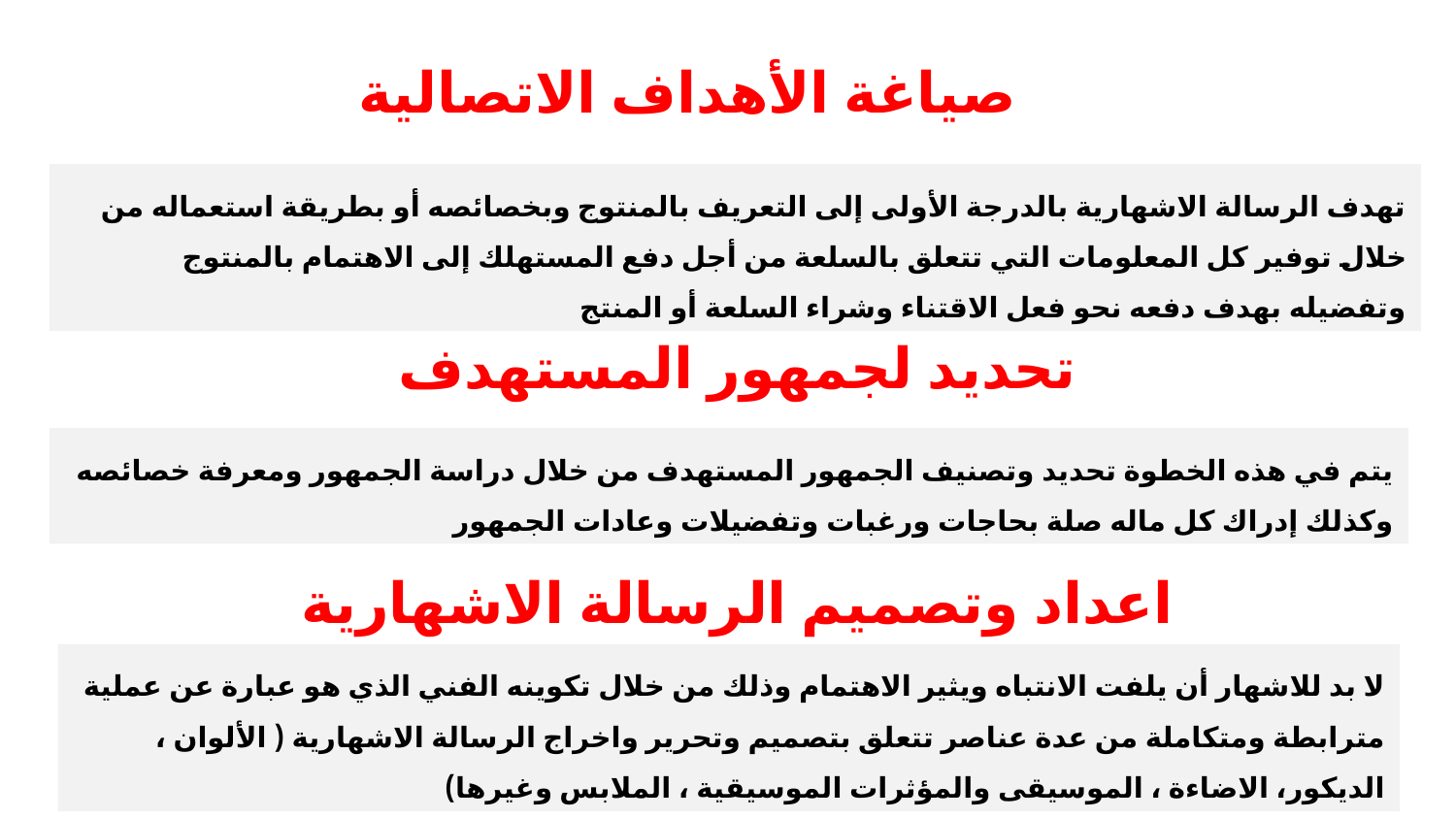

صياغة الأهداف الاتصالية
تهدف الرسالة الاشهارية بالدرجة الأولى إلى التعريف بالمنتوج وبخصائصه أو بطريقة استعماله من خلال توفير كل المعلومات التي تتعلق بالسلعة من أجل دفع المستهلك إلى الاهتمام بالمنتوج وتفضيله بهدف دفعه نحو فعل الاقتناء وشراء السلعة أو المنتج
تحديد لجمهور المستهدف
يتم في هذه الخطوة تحديد وتصنيف الجمهور المستهدف من خلال دراسة الجمهور ومعرفة خصائصه وكذلك إدراك كل ماله صلة بحاجات ورغبات وتفضيلات وعادات الجمهور
اعداد وتصميم الرسالة الاشهارية
لا بد للاشهار أن يلفت الانتباه ويثير الاهتمام وذلك من خلال تكوينه الفني الذي هو عبارة عن عملية مترابطة ومتكاملة من عدة عناصر تتعلق بتصميم وتحرير واخراج الرسالة الاشهارية ( الألوان ، الديكور، الاضاءة ، الموسيقى والمؤثرات الموسيقية ، الملابس وغيرها)